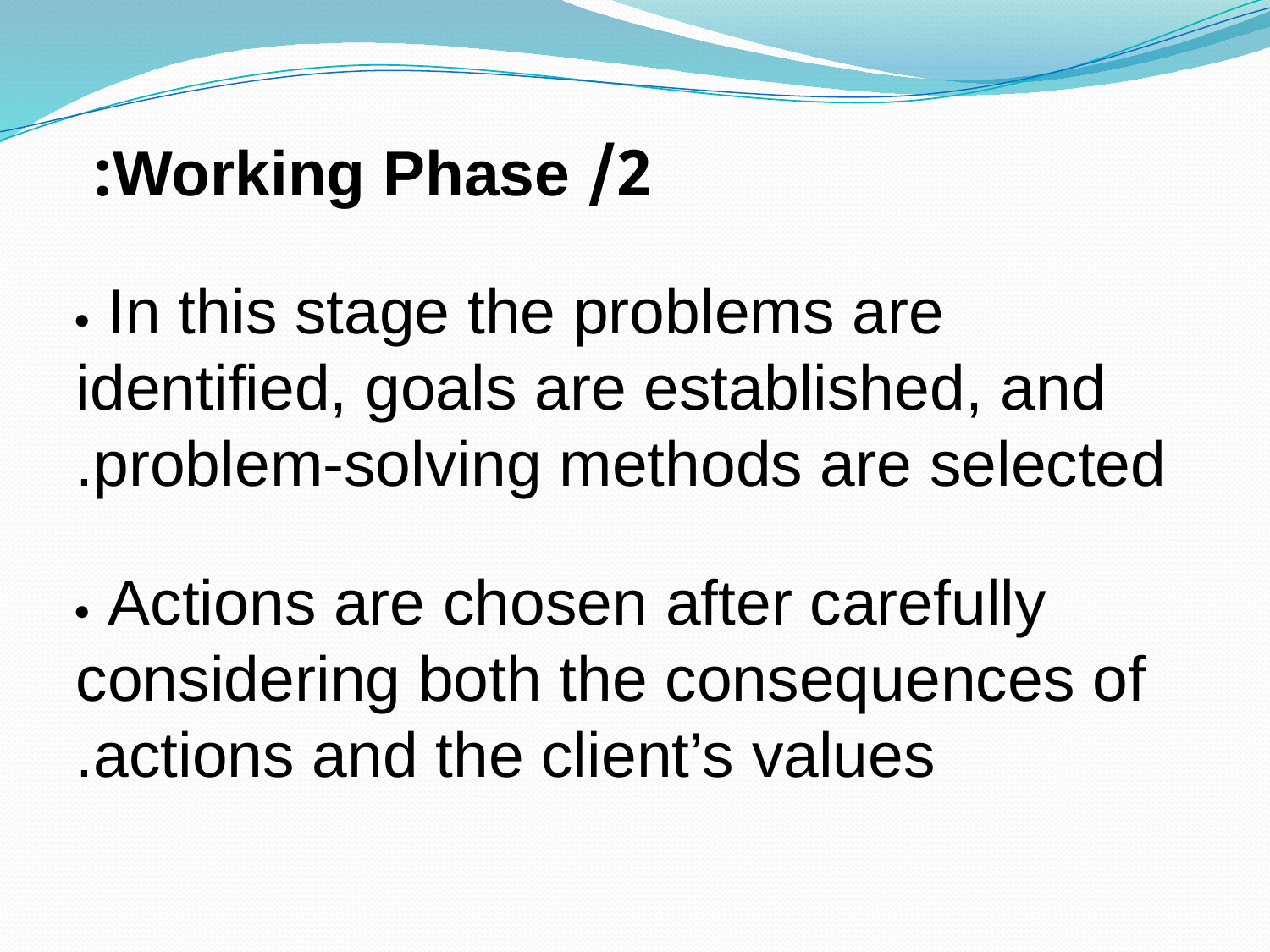

2/ Working Phase:

• In this stage the problems are identified, goals are established, and problem-solving methods are selected.

• Actions are chosen after carefully considering both the consequences of actions and the client’s values.